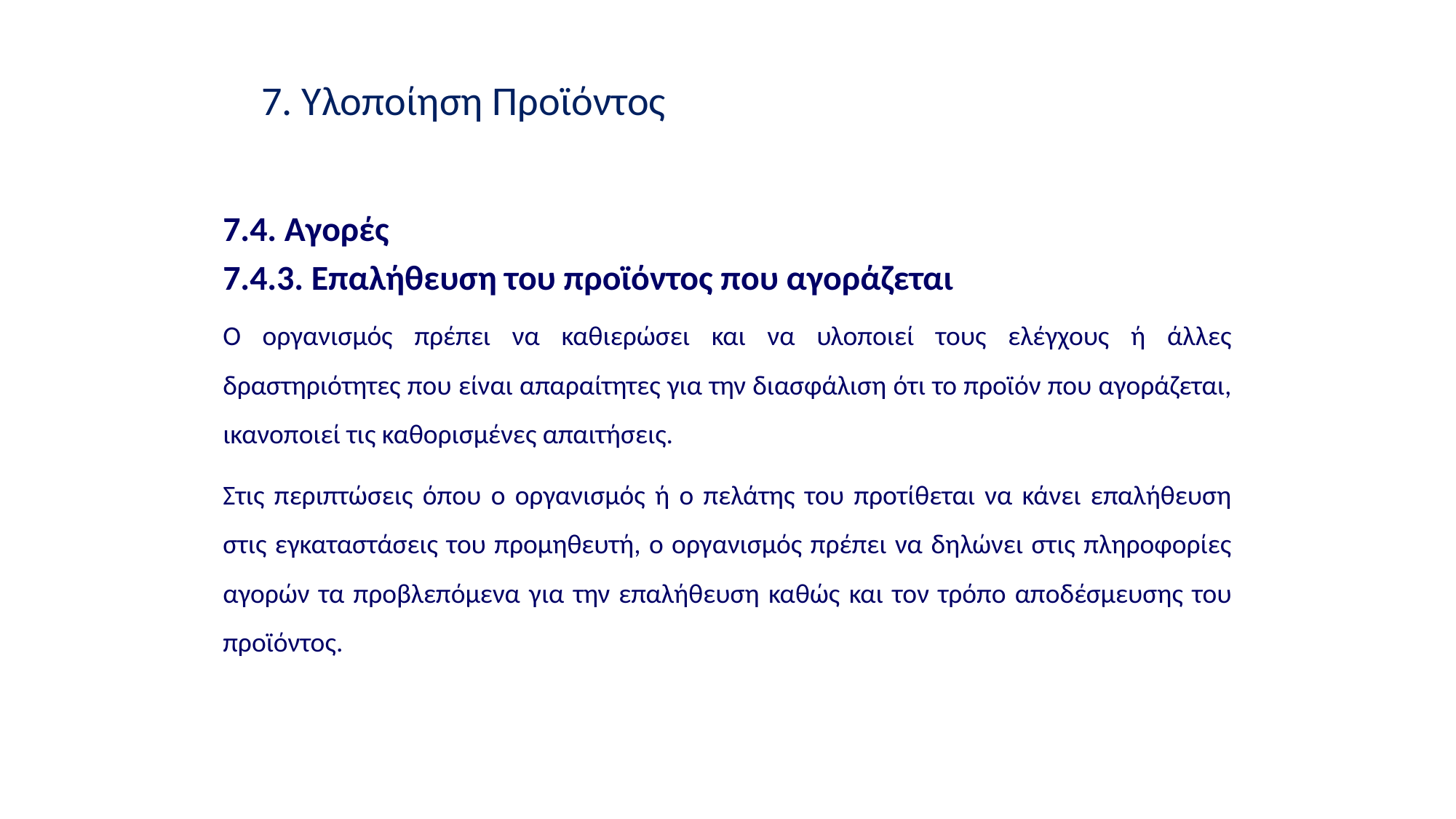

7. Υλοποίηση Προϊόντος
7.4. Αγορές
7.4.3. Επαλήθευση του προϊόντος που αγοράζεται
Ο οργανισμός πρέπει να καθιερώσει και να υλοποιεί τους ελέγχους ή άλλες δραστηριότητες που είναι απαραίτητες για την διασφάλιση ότι το προϊόν που αγοράζεται, ικανοποιεί τις καθορισμένες απαιτήσεις.
Στις περιπτώσεις όπου ο οργανισμός ή ο πελάτης του προτίθεται να κάνει επαλήθευση στις εγκαταστάσεις του προμηθευτή, ο οργανισμός πρέπει να δηλώνει στις πληροφορίες αγορών τα προβλεπόμενα για την επαλήθευση καθώς και τον τρόπο αποδέσμευσης του προϊόντος.